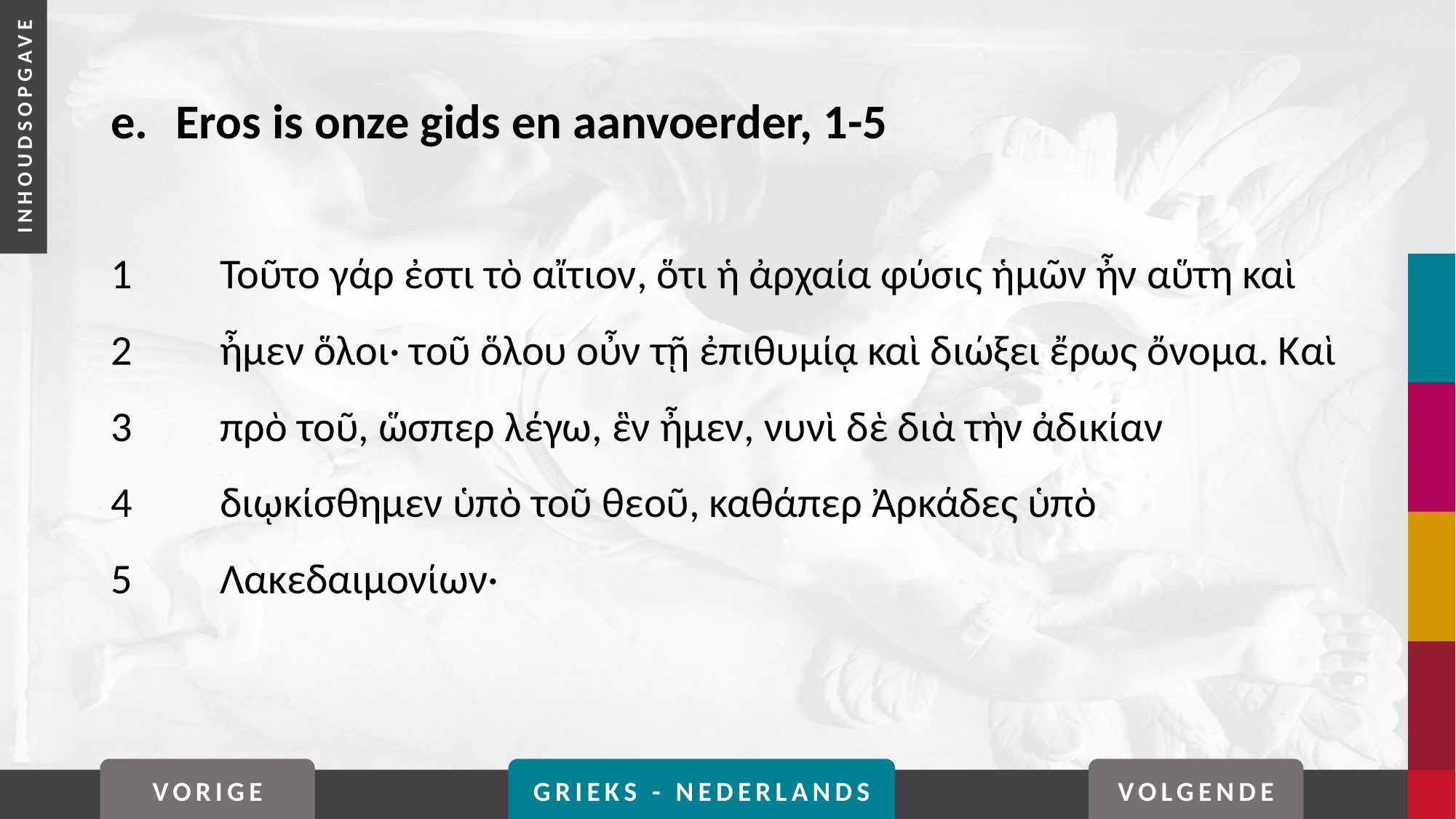

# e. 	Eros is onze gids en aanvoerder, 1-5
1	Τοῦτο γάρ ἐστι τὸ αἴτιον, ὅτι ἡ ἀρχαία φύσις ἡμῶν ἦν αὕτη καὶ
2	ἦμεν ὅλοι· τοῦ ὅλου οὖν τῇ ἐπιθυμίᾳ καὶ διώξει ἔρως ὄνομα. Καὶ
3	πρὸ τοῦ, ὥσπερ λέγω, ἓν ἦμεν, νυνὶ δὲ διὰ τὴν ἀδικίαν
4	διῳκίσθημεν ὑπὸ τοῦ θεοῦ, καθάπερ Ἀρκάδες ὑπὸ
5	Λακεδαιμονίων·
VORIGE
GRIEKS - NEDERLANDS
VOLGENDE